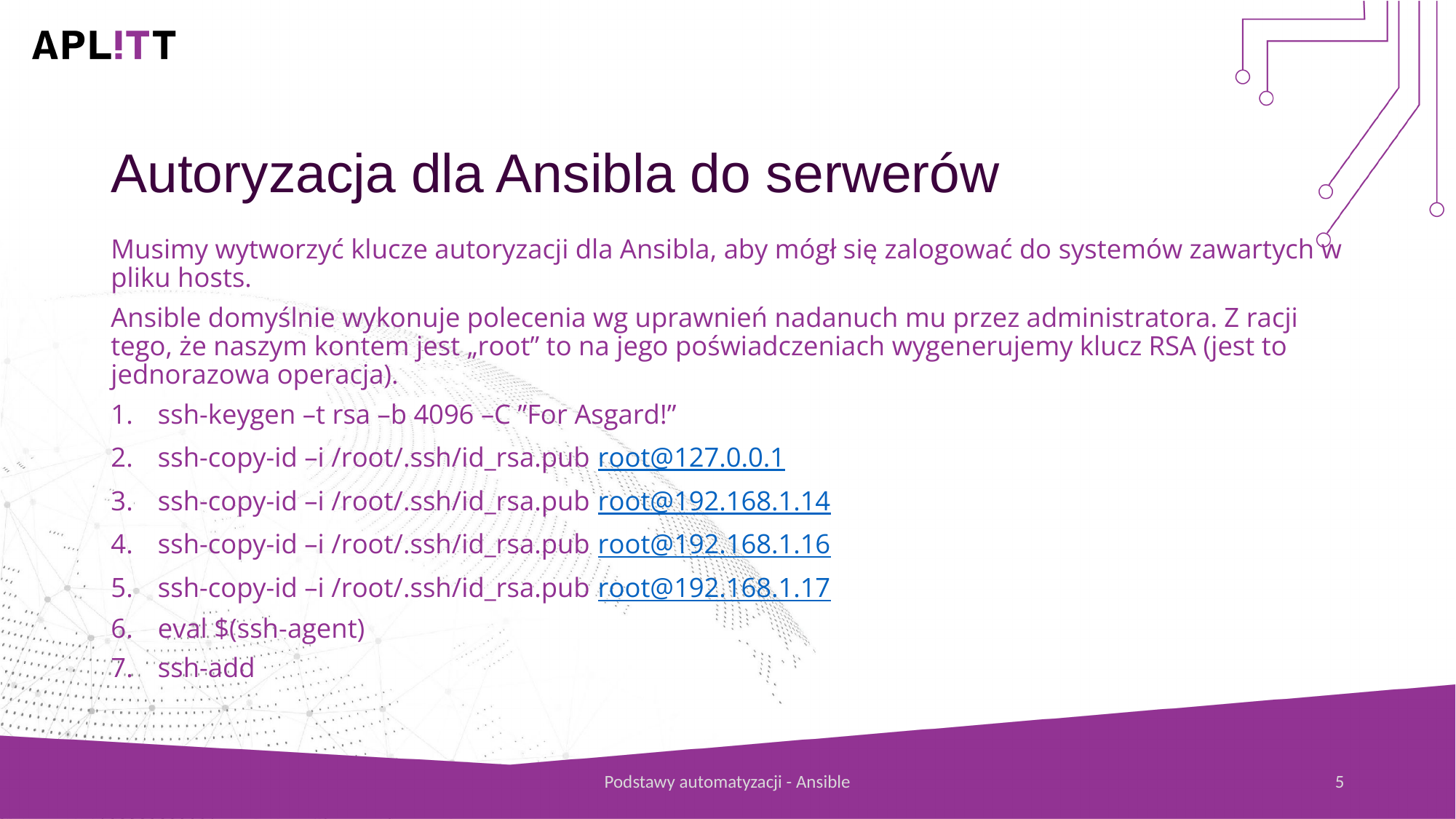

Autoryzacja dla Ansibla do serwerów
Musimy wytworzyć klucze autoryzacji dla Ansibla, aby mógł się zalogować do systemów zawartych w pliku hosts.
Ansible domyślnie wykonuje polecenia wg uprawnień nadanuch mu przez administratora. Z racji tego, że naszym kontem jest „root” to na jego poświadczeniach wygenerujemy klucz RSA (jest to jednorazowa operacja).
ssh-keygen –t rsa –b 4096 –C ”For Asgard!”
ssh-copy-id –i /root/.ssh/id_rsa.pub root@127.0.0.1
ssh-copy-id –i /root/.ssh/id_rsa.pub root@192.168.1.14
ssh-copy-id –i /root/.ssh/id_rsa.pub root@192.168.1.16
ssh-copy-id –i /root/.ssh/id_rsa.pub root@192.168.1.17
eval $(ssh-agent)
ssh-add

Podstawy automatyzacji - Ansible
5